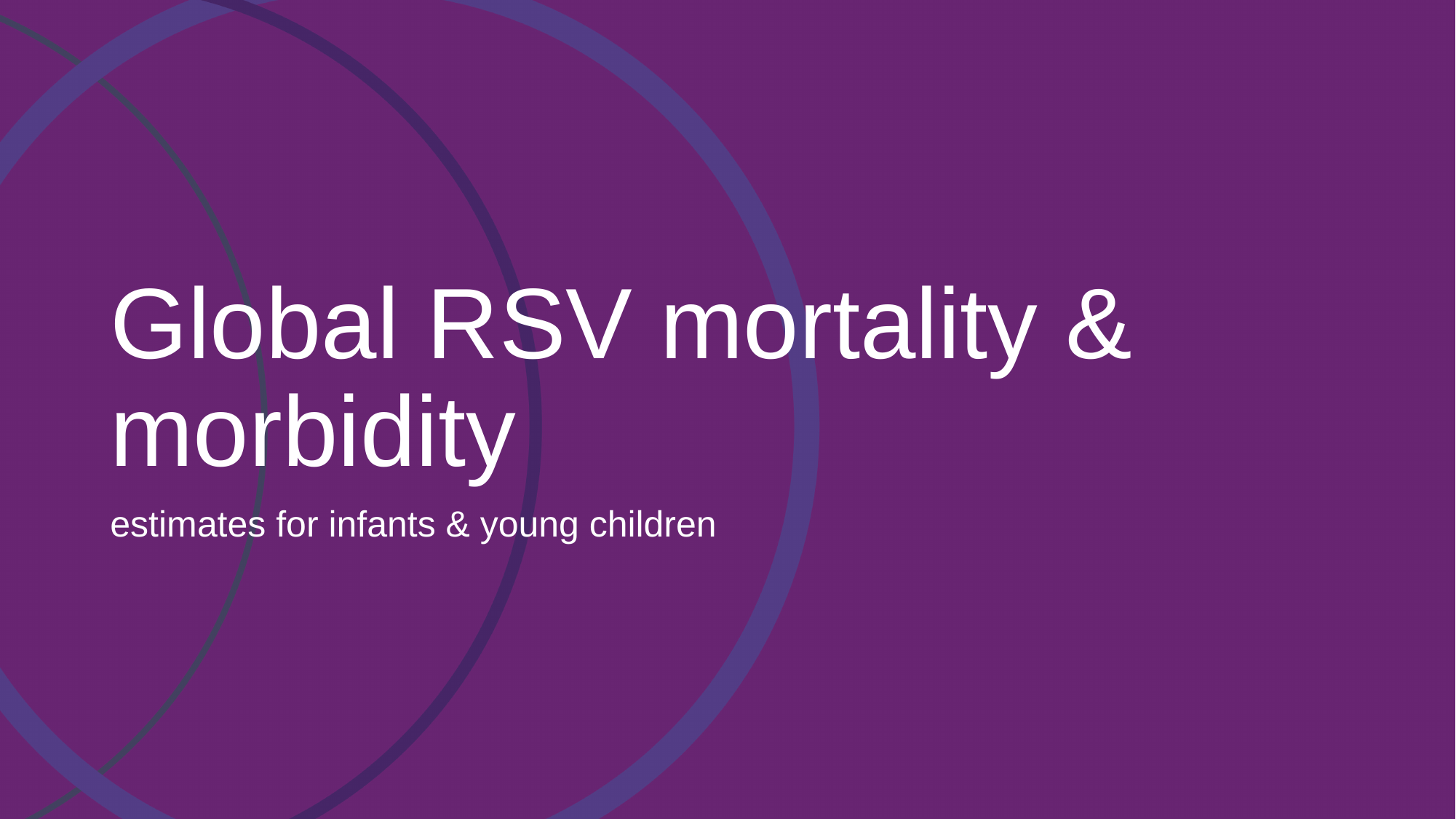

# Global RSV mortality & morbidity
estimates for infants & young children